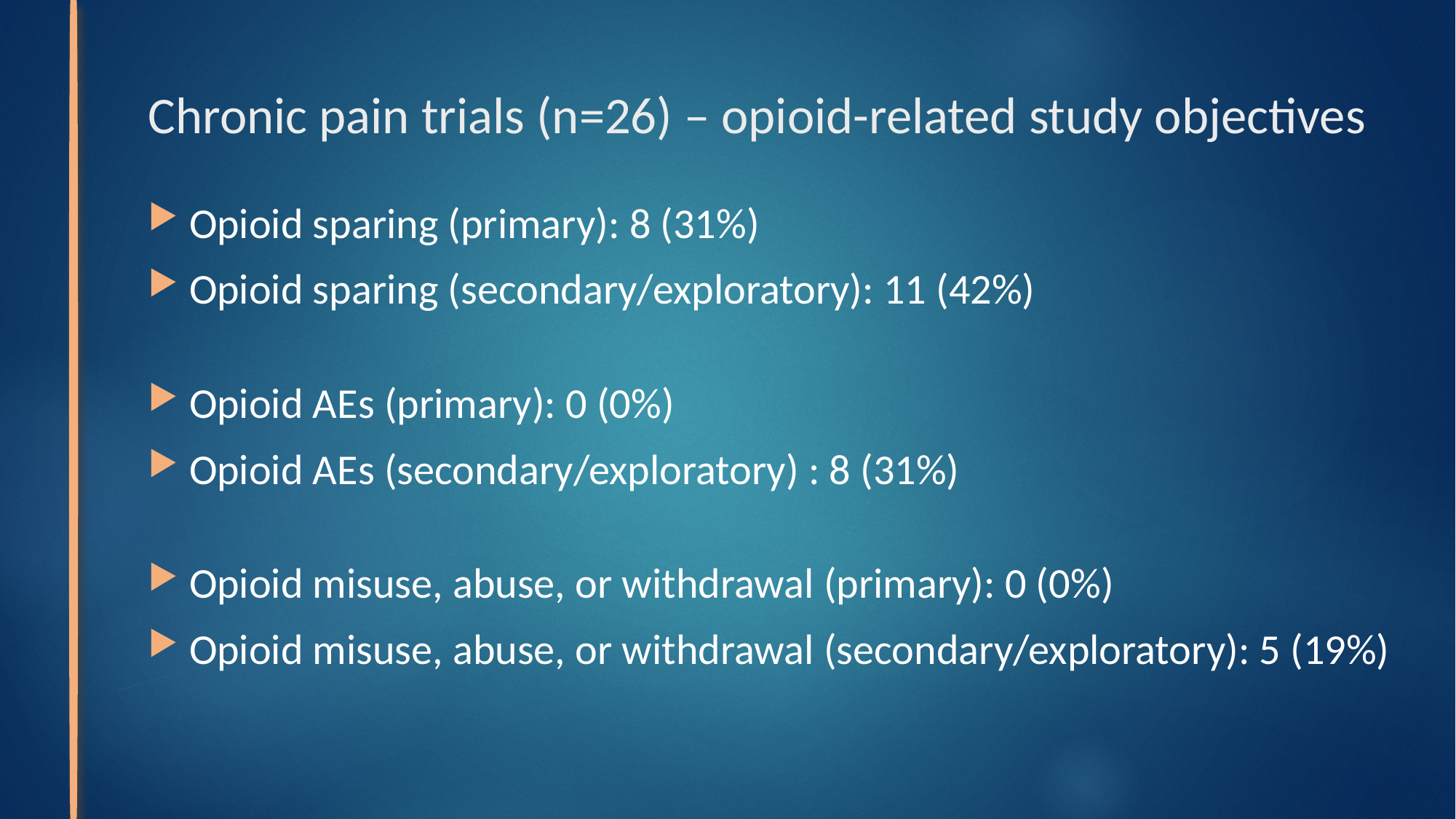

# Chronic pain trials (n=26) – opioid-related study objectives
Opioid sparing (primary): 8 (31%)
Opioid sparing (secondary/exploratory): 11 (42%)

Opioid AEs (primary): 0 (0%)
Opioid AEs (secondary/exploratory) : 8 (31%)

Opioid misuse, abuse, or withdrawal (primary): 0 (0%)
Opioid misuse, abuse, or withdrawal (secondary/exploratory): 5 (19%)